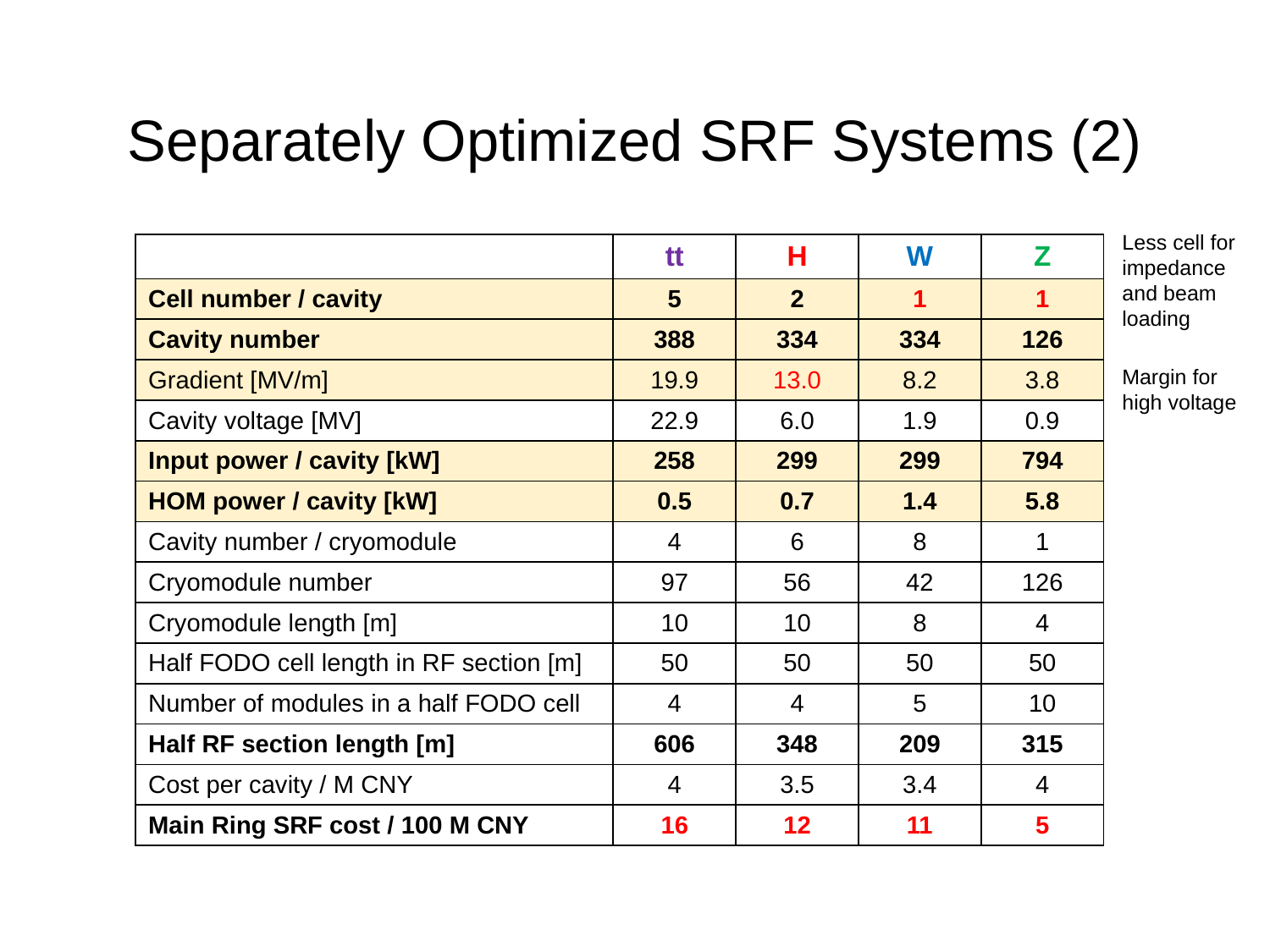

# Separately Optimized SRF Systems (2)
Less cell for impedance and beam loading
|  | tt | H | W | Z |
| --- | --- | --- | --- | --- |
| Cell number / cavity | 5 | 2 | 1 | 1 |
| Cavity number | 388 | 334 | 334 | 126 |
| Gradient [MV/m] | 19.9 | 13.0 | 8.2 | 3.8 |
| Cavity voltage [MV] | 22.9 | 6.0 | 1.9 | 0.9 |
| Input power / cavity [kW] | 258 | 299 | 299 | 794 |
| HOM power / cavity [kW] | 0.5 | 0.7 | 1.4 | 5.8 |
| Cavity number / cryomodule | 4 | 6 | 8 | 1 |
| Cryomodule number | 97 | 56 | 42 | 126 |
| Cryomodule length [m] | 10 | 10 | 8 | 4 |
| Half FODO cell length in RF section [m] | 50 | 50 | 50 | 50 |
| Number of modules in a half FODO cell | 4 | 4 | 5 | 10 |
| Half RF section length [m] | 606 | 348 | 209 | 315 |
| Cost per cavity / M CNY | 4 | 3.5 | 3.4 | 4 |
| Main Ring SRF cost / 100 M CNY | 16 | 12 | 11 | 5 |
Margin for high voltage